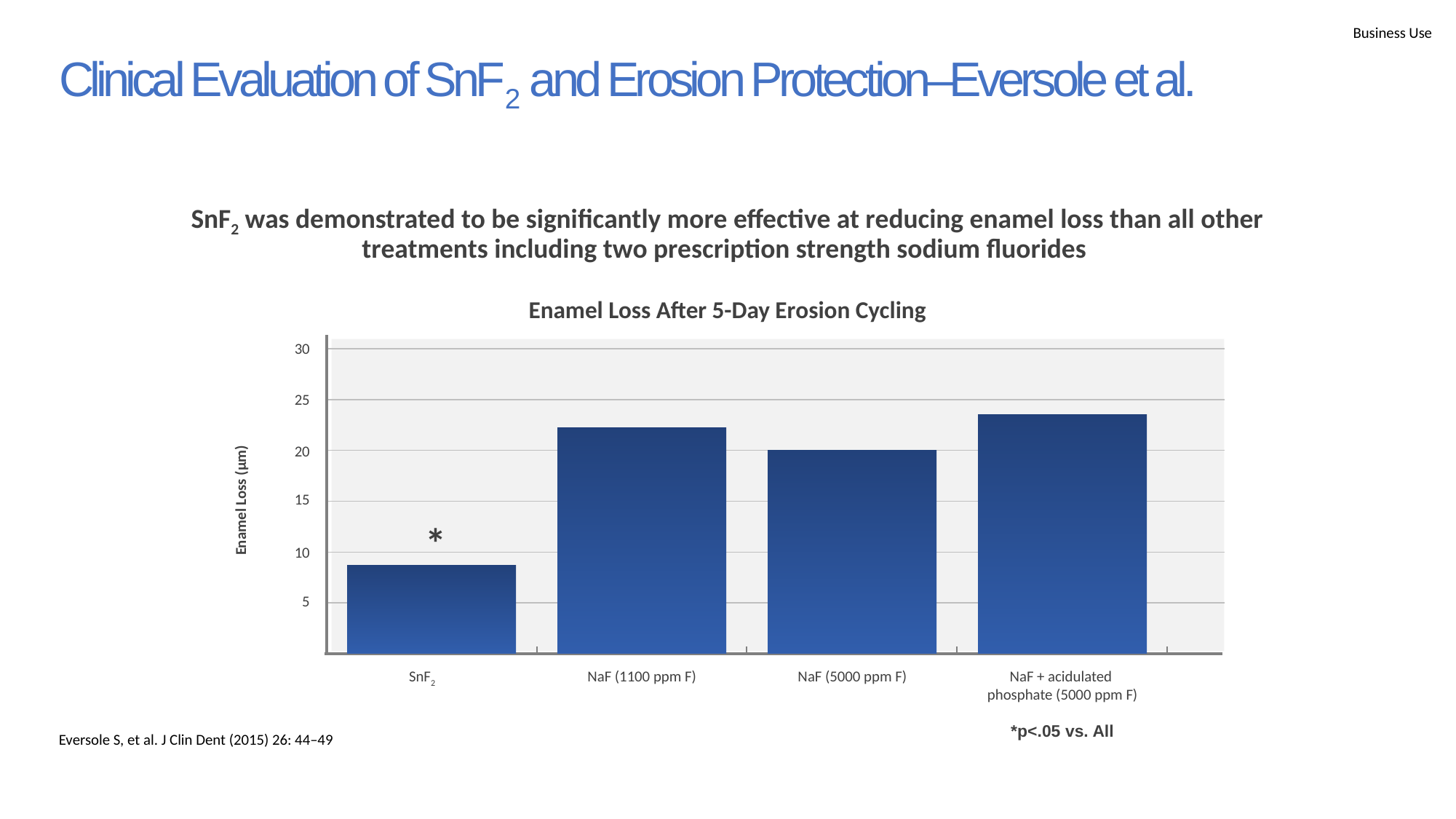

# Clinical Evaluation of SnF2 and Erosion Protection–Eversole et al.
SnF2 was demonstrated to be significantly more effective at reducing enamel loss than all other treatments including two prescription strength sodium fluorides
Enamel Loss After 5-Day Erosion Cycling
30

25

20

15
Enamel Loss (µm)
*
10

5
SnF2
NaF (1100 ppm F)
NaF (5000 ppm F)
NaF + acidulated
phosphate (5000 ppm F)
*p<.05 vs. All
Eversole S, et al. J Clin Dent (2015) 26: 44–49
5